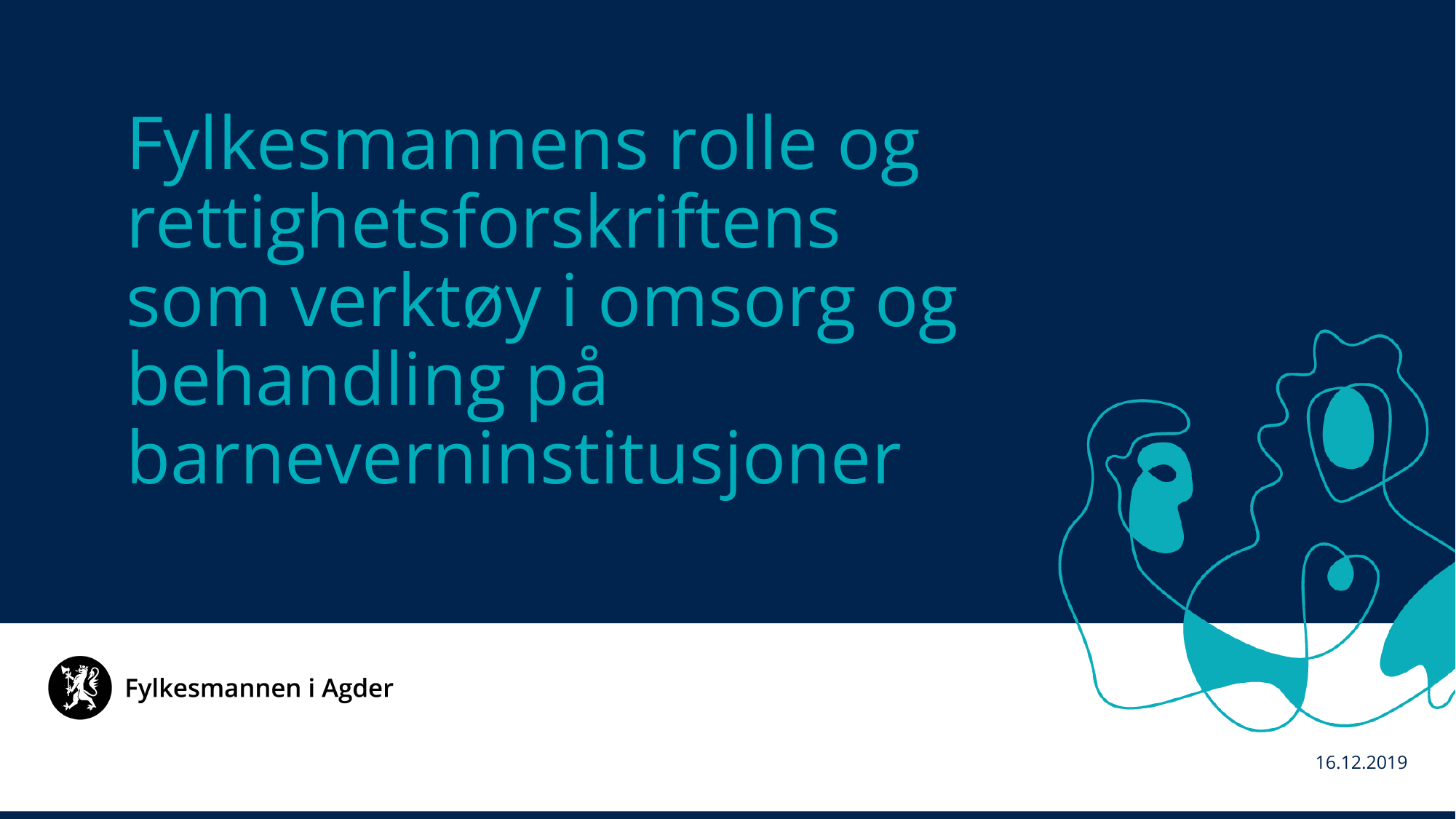

Fylkesmannens rolle og rettighetsforskriftens som verktøy i omsorg og behandling på barneverninstitusjoner

16.12.2019